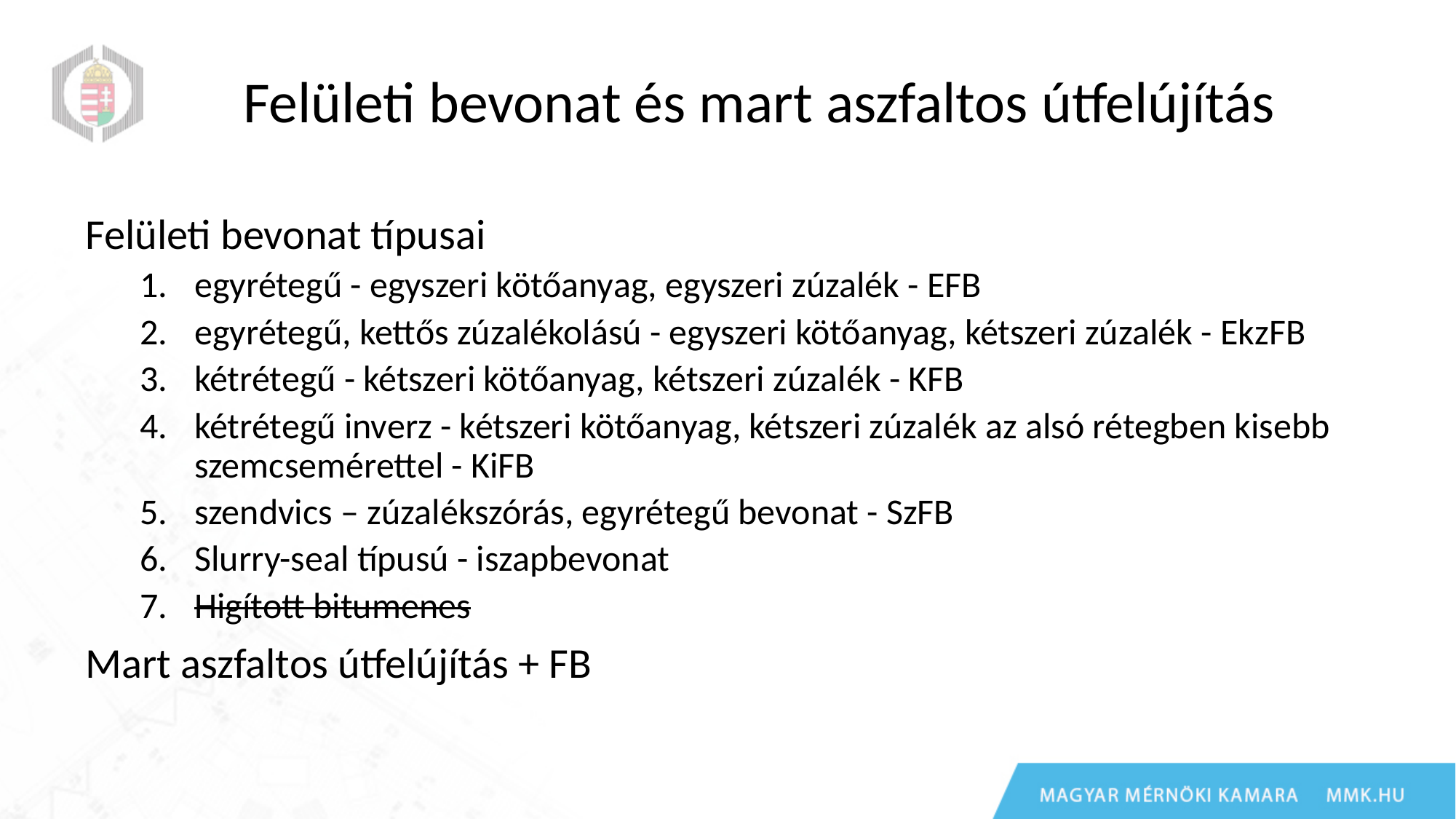

# Felületi bevonat és mart aszfaltos útfelújítás
Felületi bevonat típusai
egyrétegű - egyszeri kötőanyag, egyszeri zúzalék - EFB
egyrétegű, kettős zúzalékolású - egyszeri kötőanyag, kétszeri zúzalék - EkzFB
kétrétegű - kétszeri kötőanyag, kétszeri zúzalék - KFB
kétrétegű inverz - kétszeri kötőanyag, kétszeri zúzalék az alsó rétegben kisebb szemcsemérettel - KiFB
szendvics – zúzalékszórás, egyrétegű bevonat - SzFB
Slurry-seal típusú - iszapbevonat
Higított bitumenes
Mart aszfaltos útfelújítás + FB